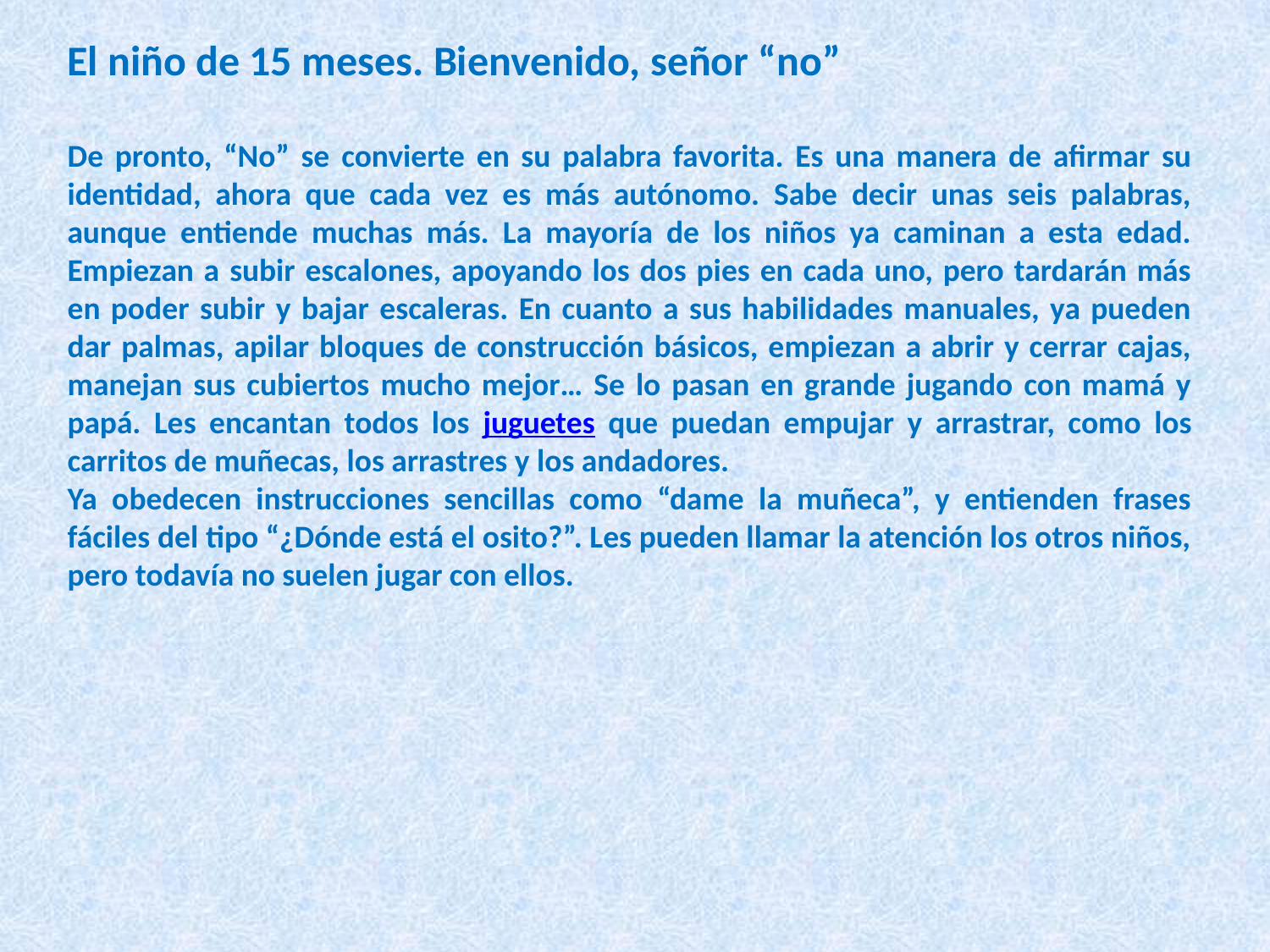

El niño de 15 meses. Bienvenido, señor “no”

De pronto, “No” se convierte en su palabra favorita. Es una manera de afirmar su identidad, ahora que cada vez es más autónomo. Sabe decir unas seis palabras, aunque entiende muchas más. La mayoría de los niños ya caminan a esta edad. Empiezan a subir escalones, apoyando los dos pies en cada uno, pero tardarán más en poder subir y bajar escaleras. En cuanto a sus habilidades manuales, ya pueden dar palmas, apilar bloques de construcción básicos, empiezan a abrir y cerrar cajas, manejan sus cubiertos mucho mejor… Se lo pasan en grande jugando con mamá y papá. Les encantan todos los juguetes que puedan empujar y arrastrar, como los carritos de muñecas, los arrastres y los andadores.
Ya obedecen instrucciones sencillas como “dame la muñeca”, y entienden frases fáciles del tipo “¿Dónde está el osito?”. Les pueden llamar la atención los otros niños, pero todavía no suelen jugar con ellos.